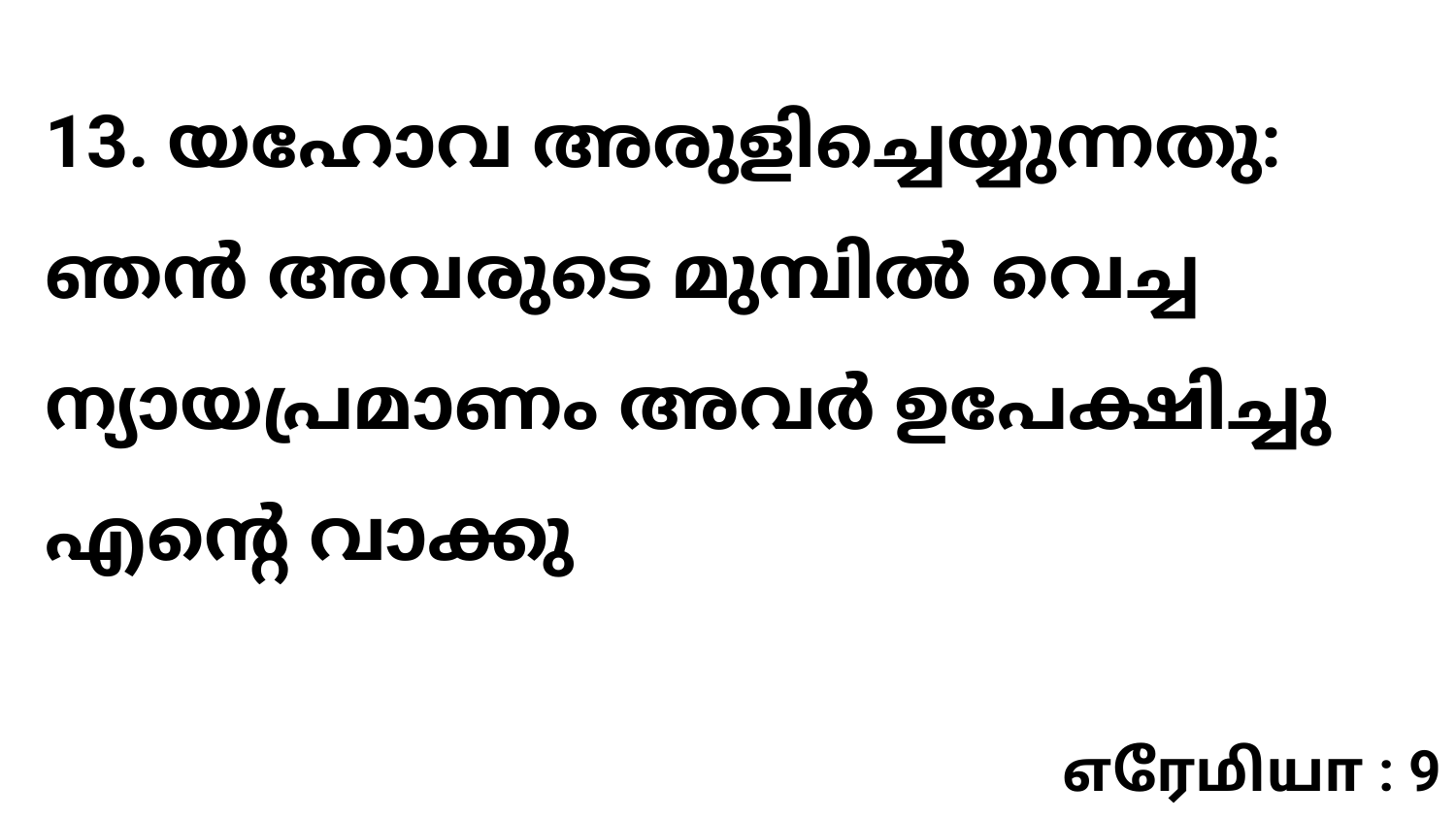

13. യഹോവ അരുളിച്ചെയ്യുന്നതു: ഞൻ അവരുടെ മുമ്പിൽ വെച്ച ന്യായപ്രമാണം അവർ ഉപേക്ഷിച്ചു എന്റെ വാക്കു
எரேமியா : 9